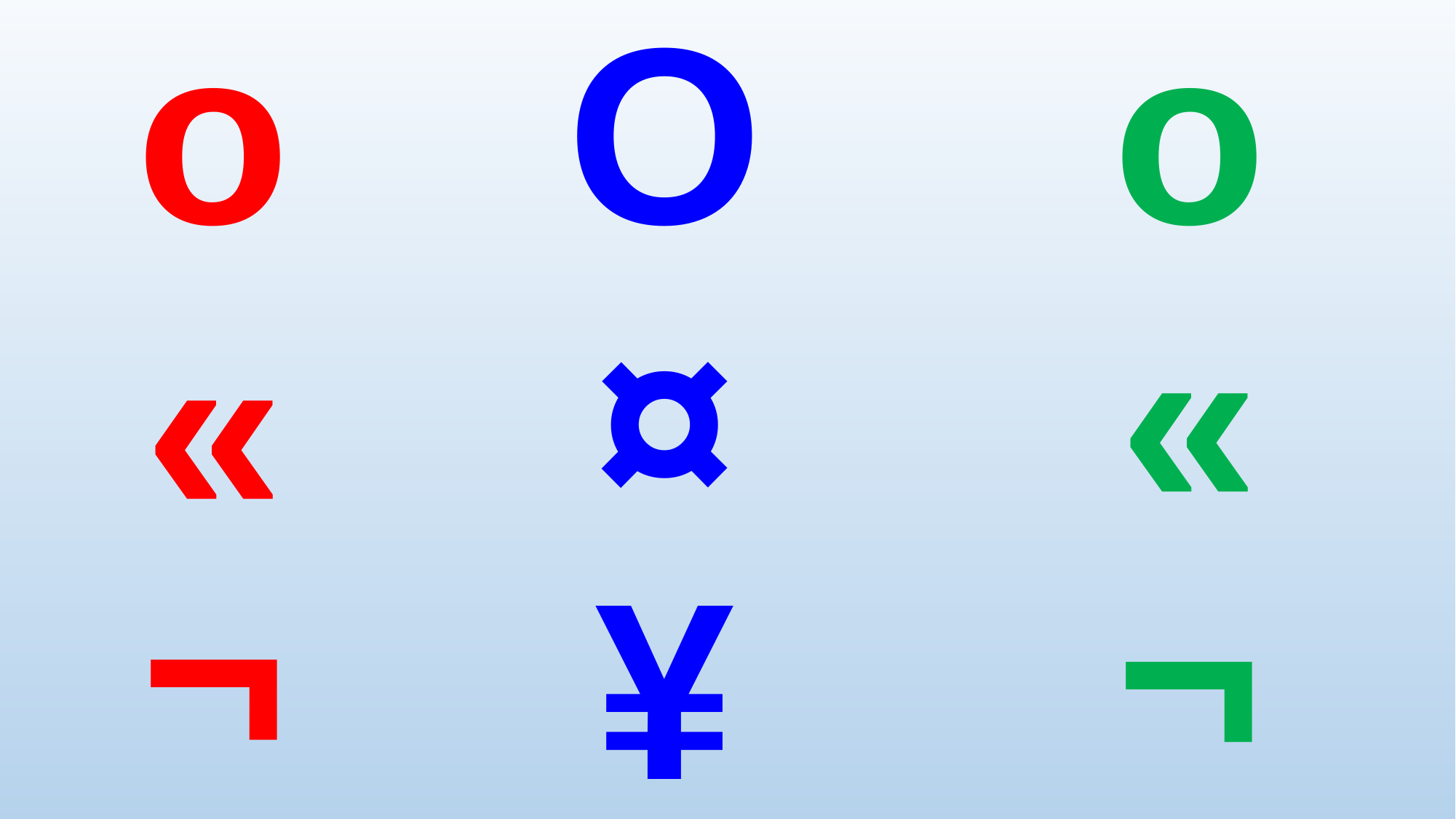

o
O
o
¤
«
«
¬
¬
¥